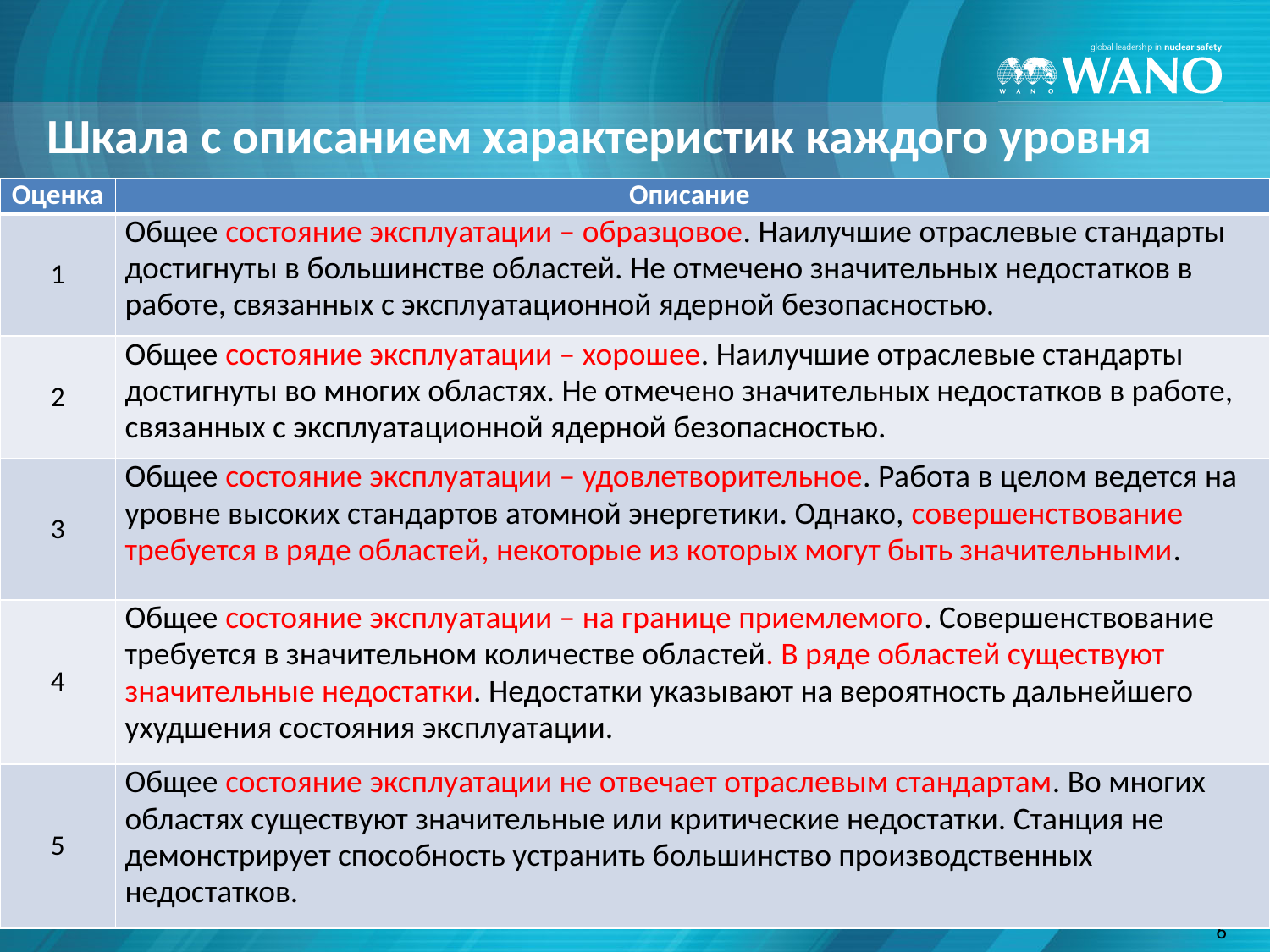

# Шкала с описанием характеристик каждого уровня
| Оценка | Описание |
| --- | --- |
| 1 | Общее состояние эксплуатации – образцовое. Наилучшие отраслевые стандарты достигнуты в большинстве областей. Не отмечено значительных недостатков в работе, связанных с эксплуатационной ядерной безопасностью. |
| 2 | Общеe состояние эксплуатации – хорошее. Наилучшие отраслевые стандарты достигнуты во многих областях. Не отмечено значительных недостатков в работе, связанных с эксплуатационной ядерной безопасностью. |
| 3 | Общеe состояние эксплуатации – удовлетворительное. Работа в целом ведется на уровне высоких стандартов атомной энергетики. Однако, совершенствование требуется в ряде областей, некоторые из которых могут быть значительными. |
| 4 | Общеe состояние эксплуатации – на границе приемлемого. Совершенствование требуется в значительном количестве областей. В ряде областей существуют значительные недостатки. Недостатки указывают на вероятность дальнейшего ухудшения состояния эксплуатации. |
| 5 | Общеe состояние эксплуатации не отвечает отраслевым стандартам. Во многих областях существуют значительные или критические недостатки. Станция не демонстрирует способность устранить большинство производственных недостатков. |
6